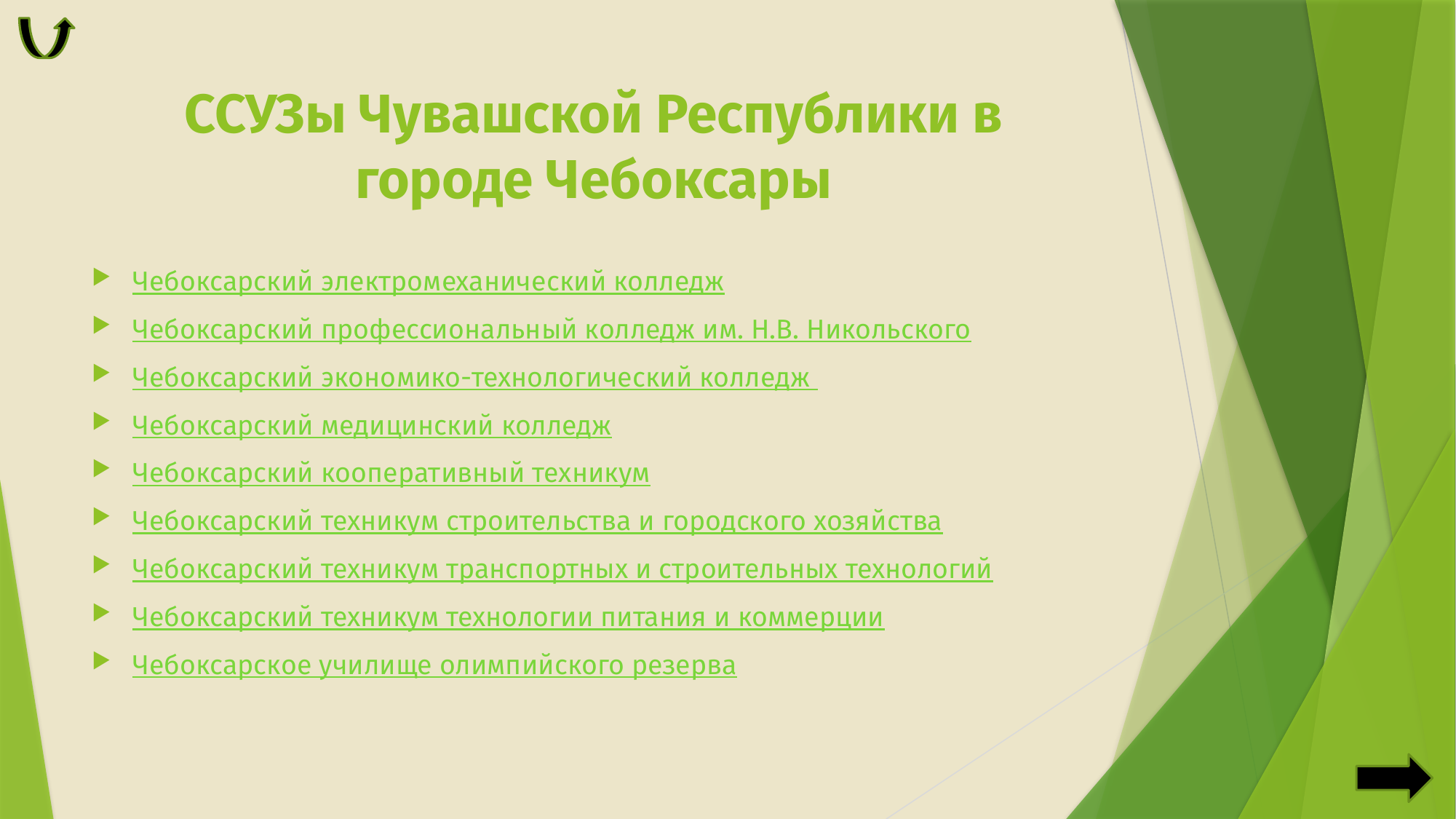

# ССУЗы Чувашской Республики в городе Чебоксары
Чебоксарский электромеханический колледж
Чебоксарский профессиональный колледж им. Н.В. Никольского
Чебоксарский экономико-технологический колледж
Чебоксарский медицинский колледж
Чебоксарский кооперативный техникум
Чебоксарский техникум строительства и городского хозяйства
Чебоксарский техникум транспортных и строительных технологий
Чебоксарский техникум технологии питания и коммерции
Чебоксарское училище олимпийского резерва